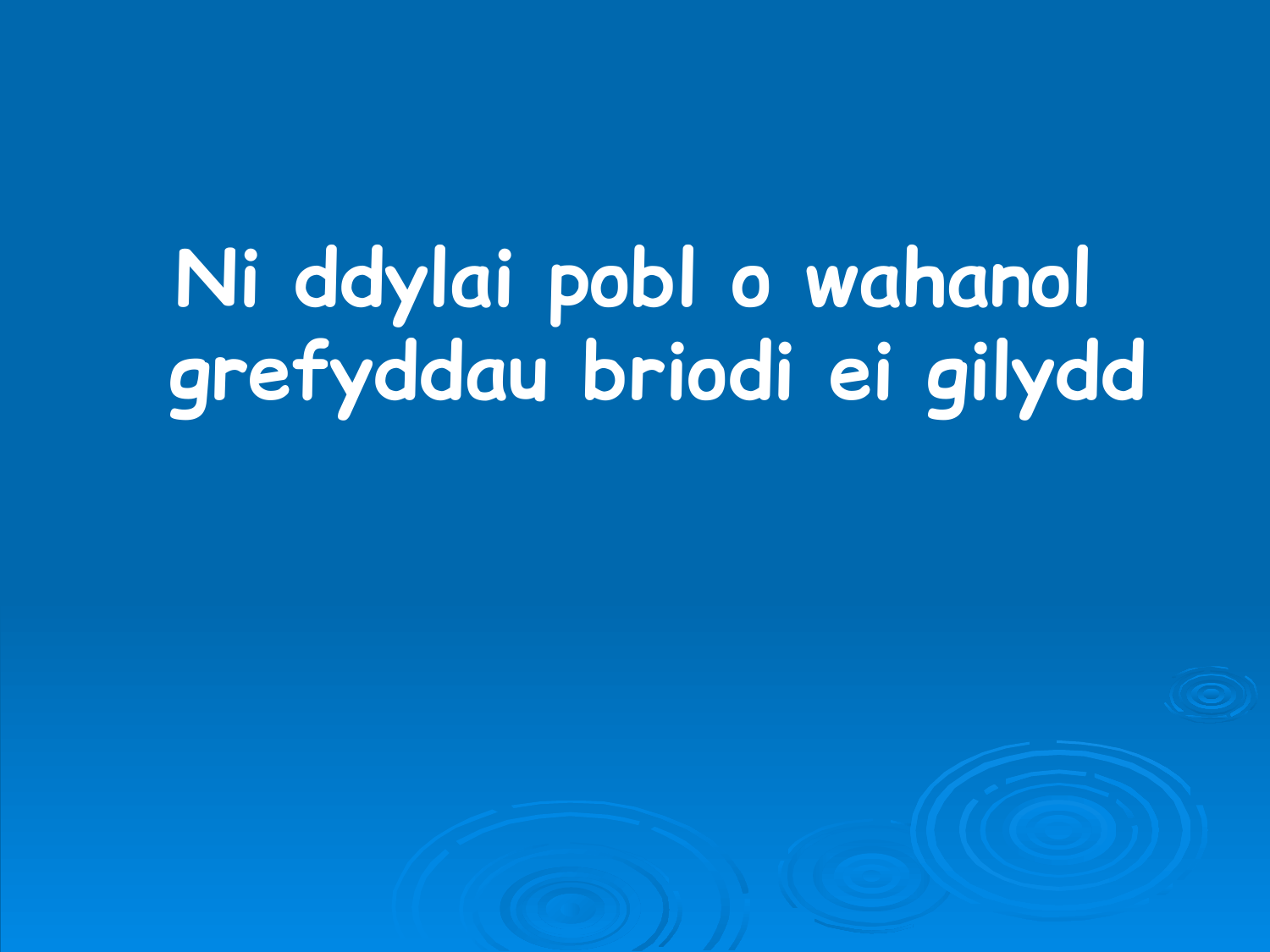

Ni ddylai pobl o wahanol grefyddau briodi ei gilydd